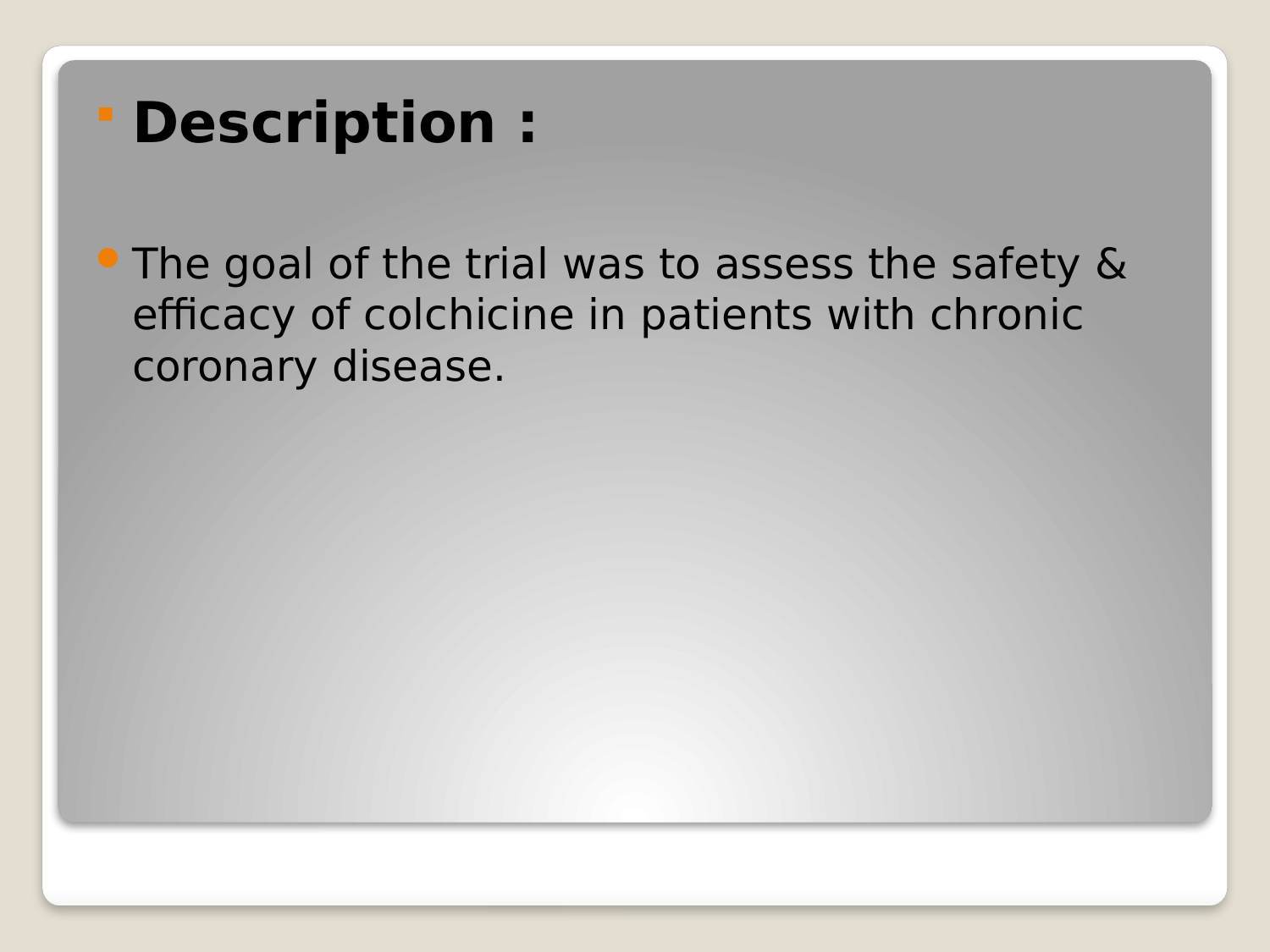

Description :

The goal of the trial was to assess the safety & efficacy of colchicine in patients with chronic coronary disease.

#